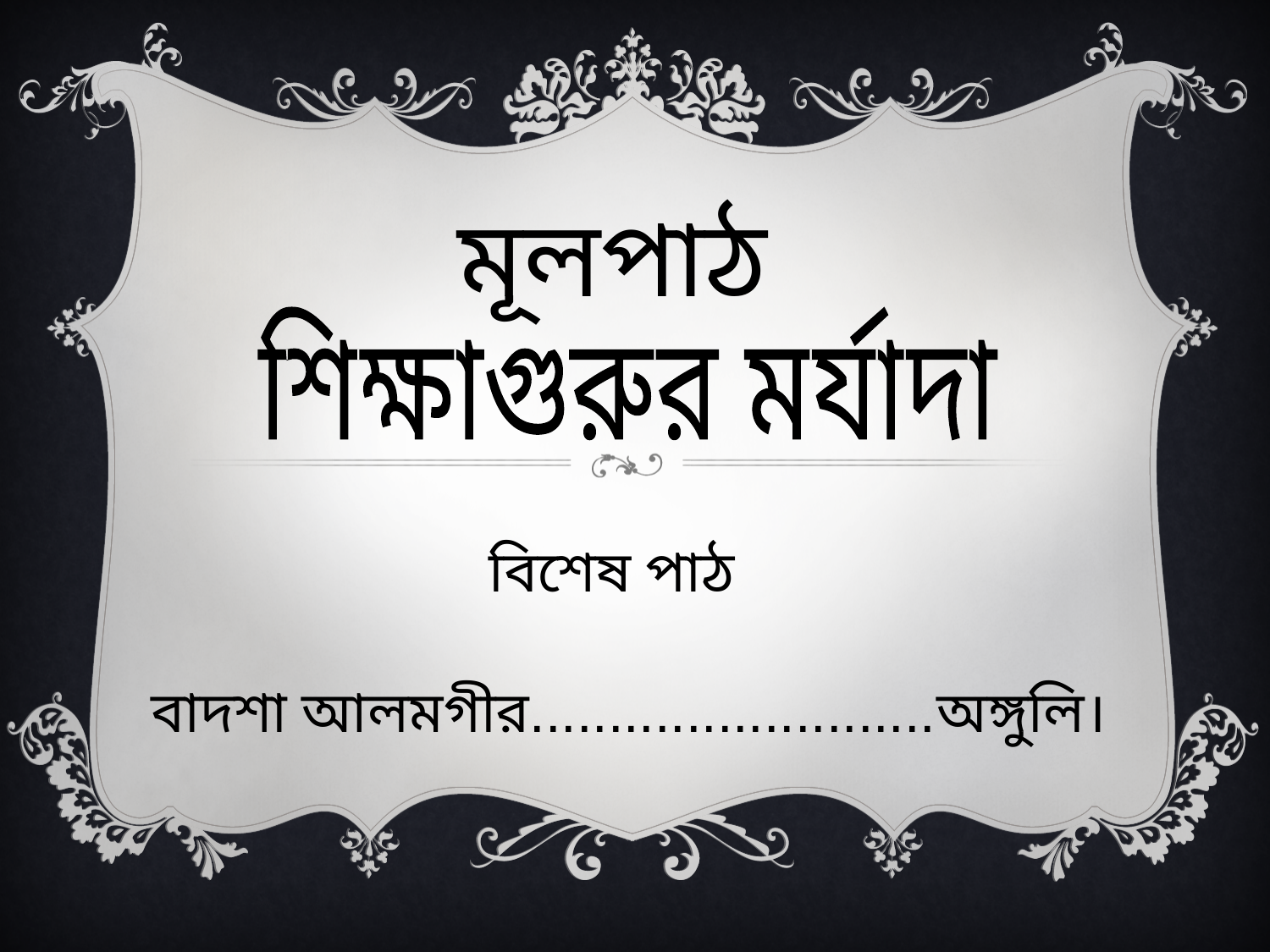

মূলপাঠ
শিক্ষাগুরুর মর্যাদা
বিশেষ পাঠ
বাদশা আলমগীর..........................অঙ্গুলি।